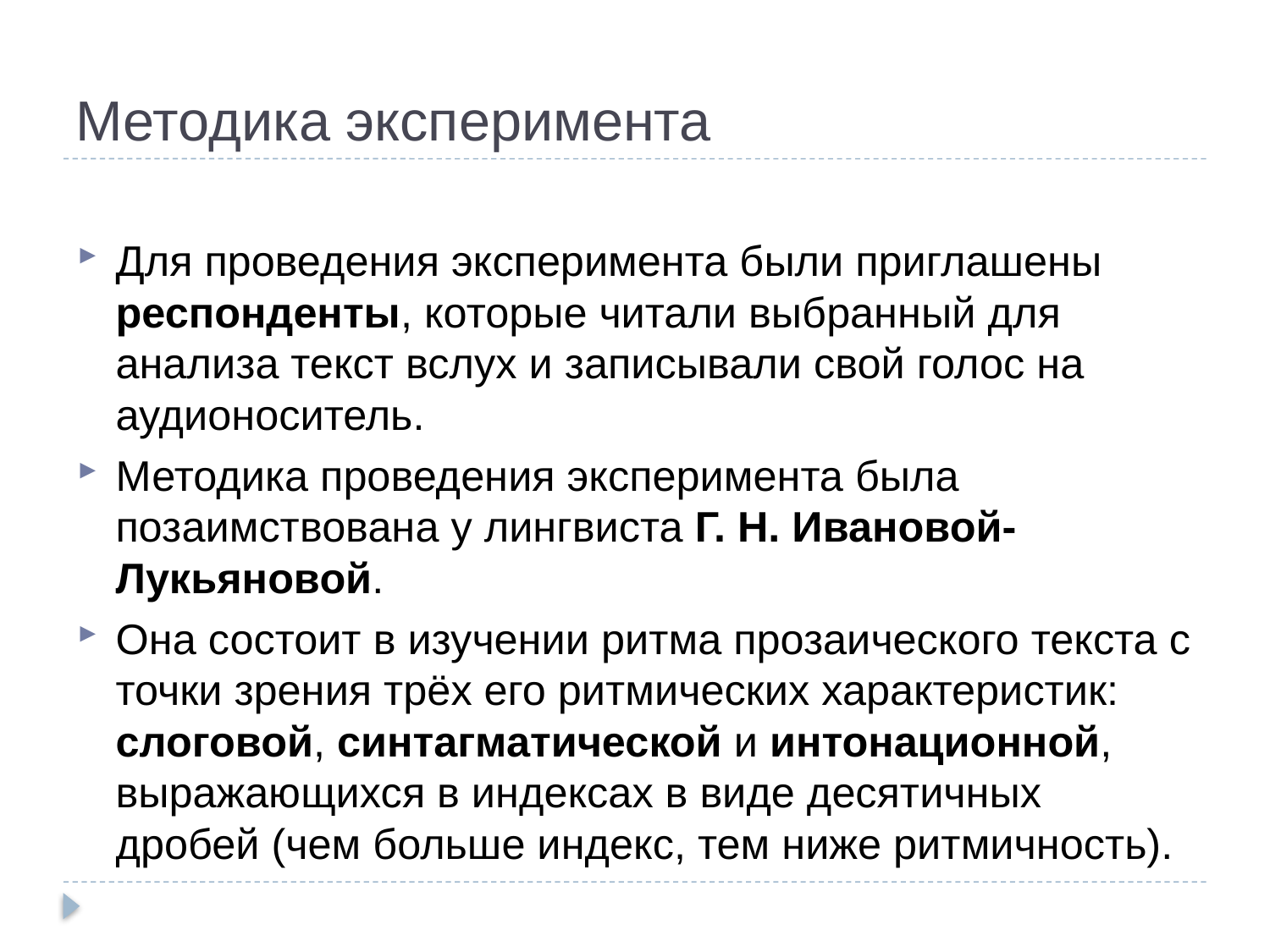

# Методика эксперимента

Для проведения эксперимента были приглашены респонденты, которые читали выбранный для анализа текст вслух и записывали свой голос на аудионоситель.
Методика проведения эксперимента была позаимствована у лингвиста Г. Н. Ивановой-Лукьяновой.
Она состоит в изучении ритма прозаического текста с точки зрения трёх его ритмических характеристик: слоговой, синтагматической и интонационной, выражающихся в индексах в виде десятичных дробей (чем больше индекс, тем ниже ритмичность).